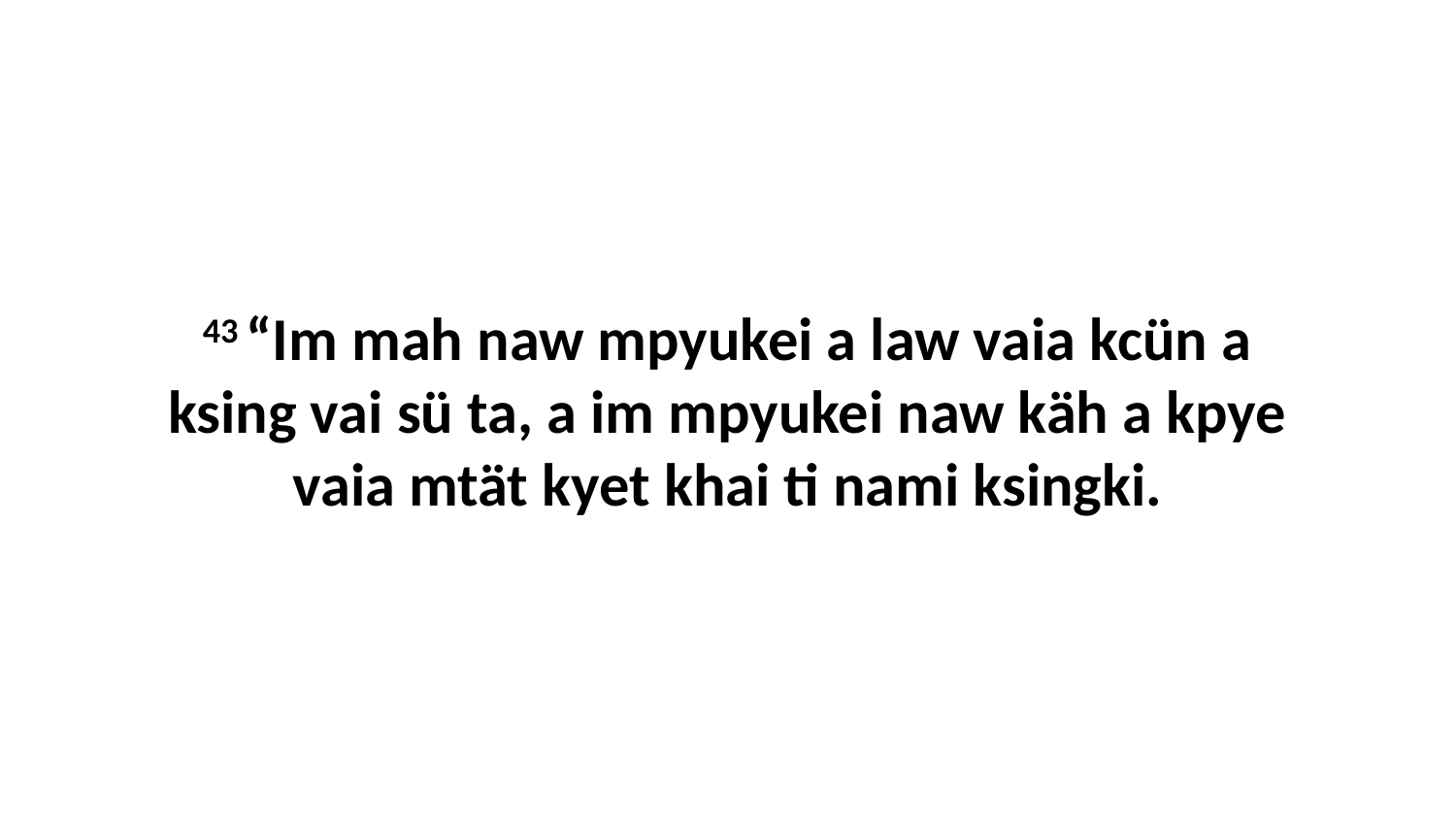

43 “Im mah naw mpyukei a law vaia kcün a ksing vai sü ta, a im mpyukei naw käh a kpye vaia mtät kyet khai ti nami ksingki.